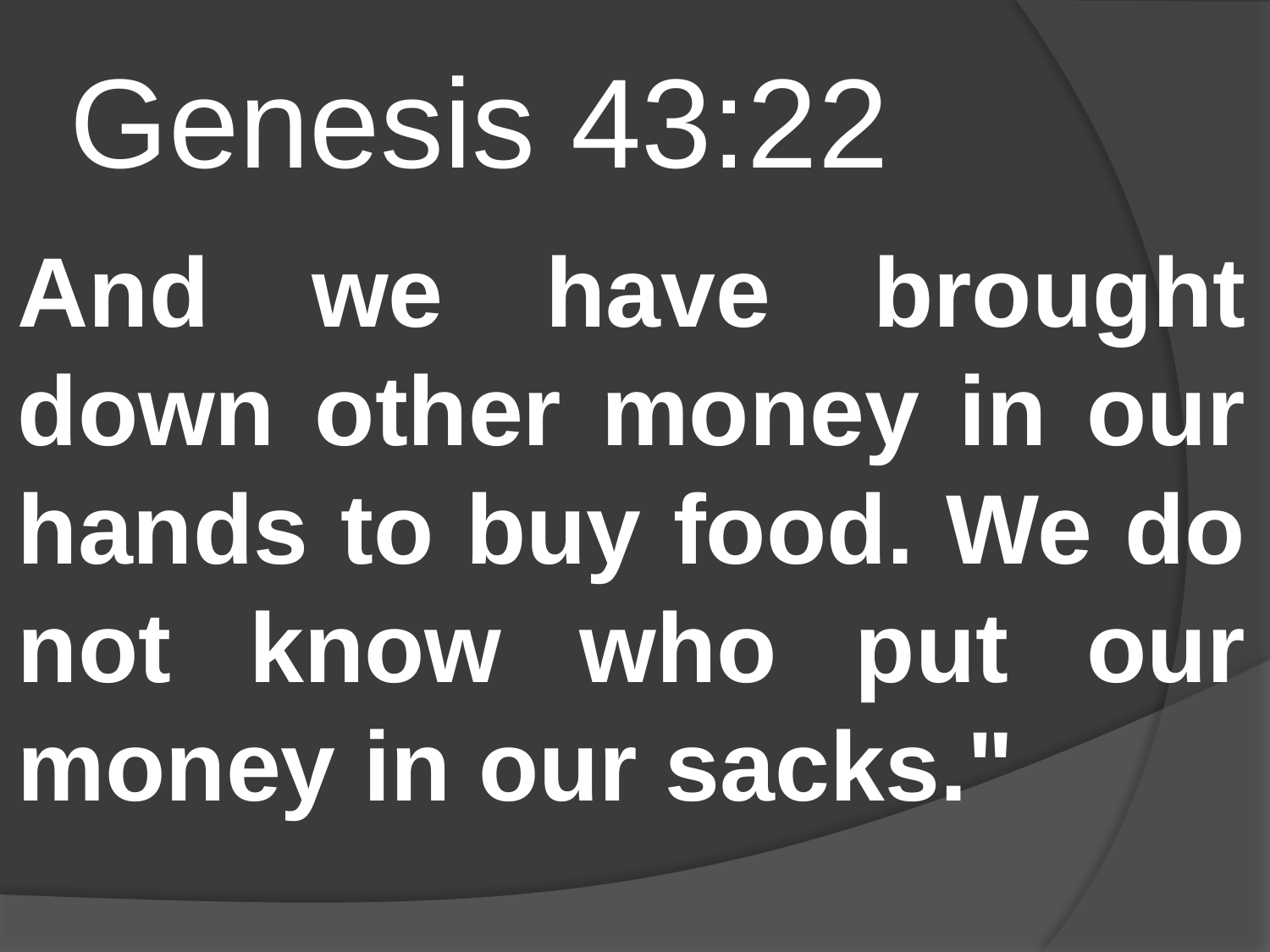

# Genesis 43:22
And we have brought down other money in our hands to buy food. We do not know who put our money in our sacks."